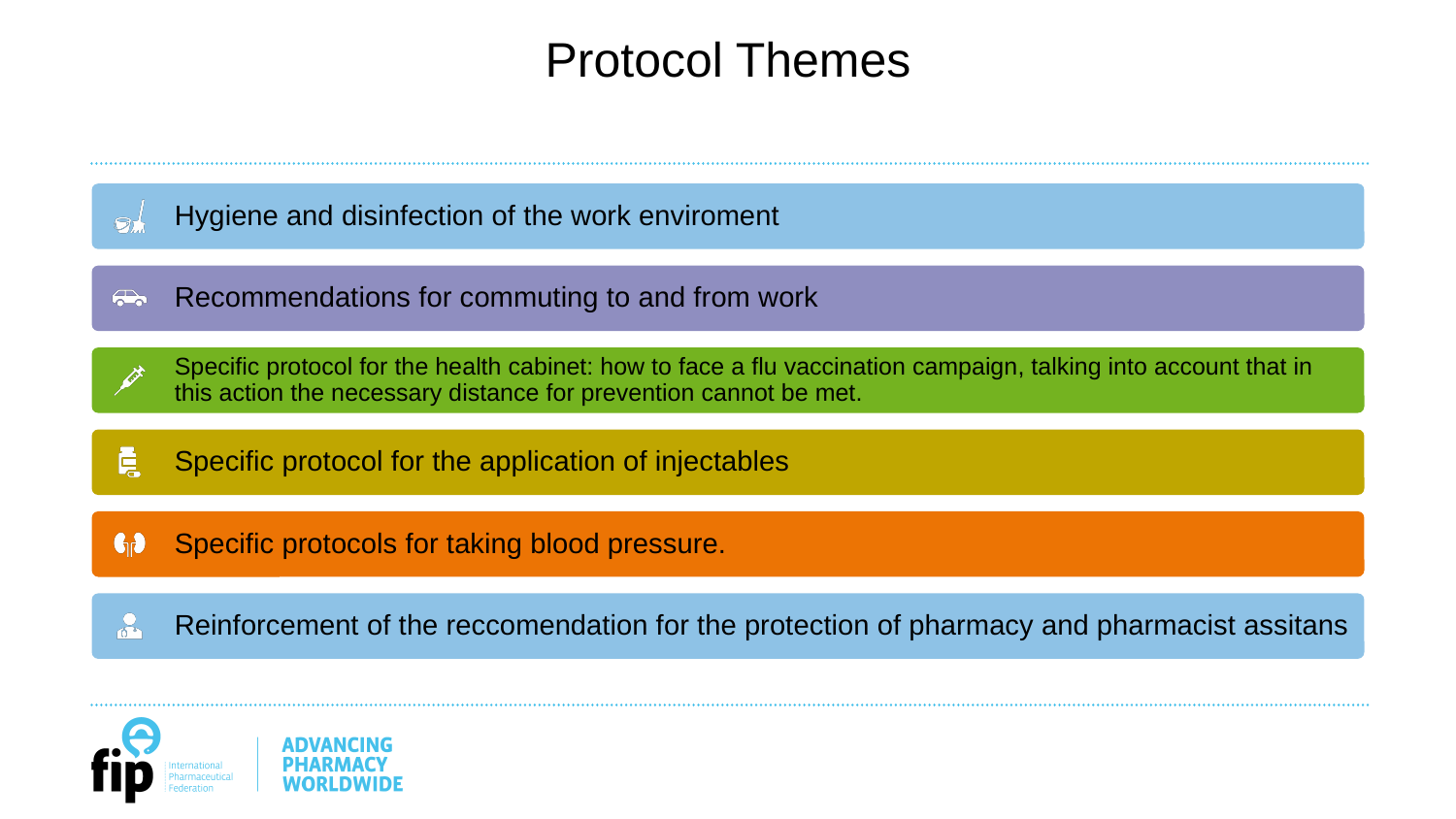

# Protocol Themes
Hygiene and disinfection of the work enviroment
Recommendations for commuting to and from work
Specific protocol for the health cabinet: how to face a flu vaccination campaign, talking into account that in this action the necessary distance for prevention cannot be met.
Specific protocol for the application of injectables
Specific protocols for taking blood pressure.
Reinforcement of the reccomendation for the protection of pharmacy and pharmacist assitans